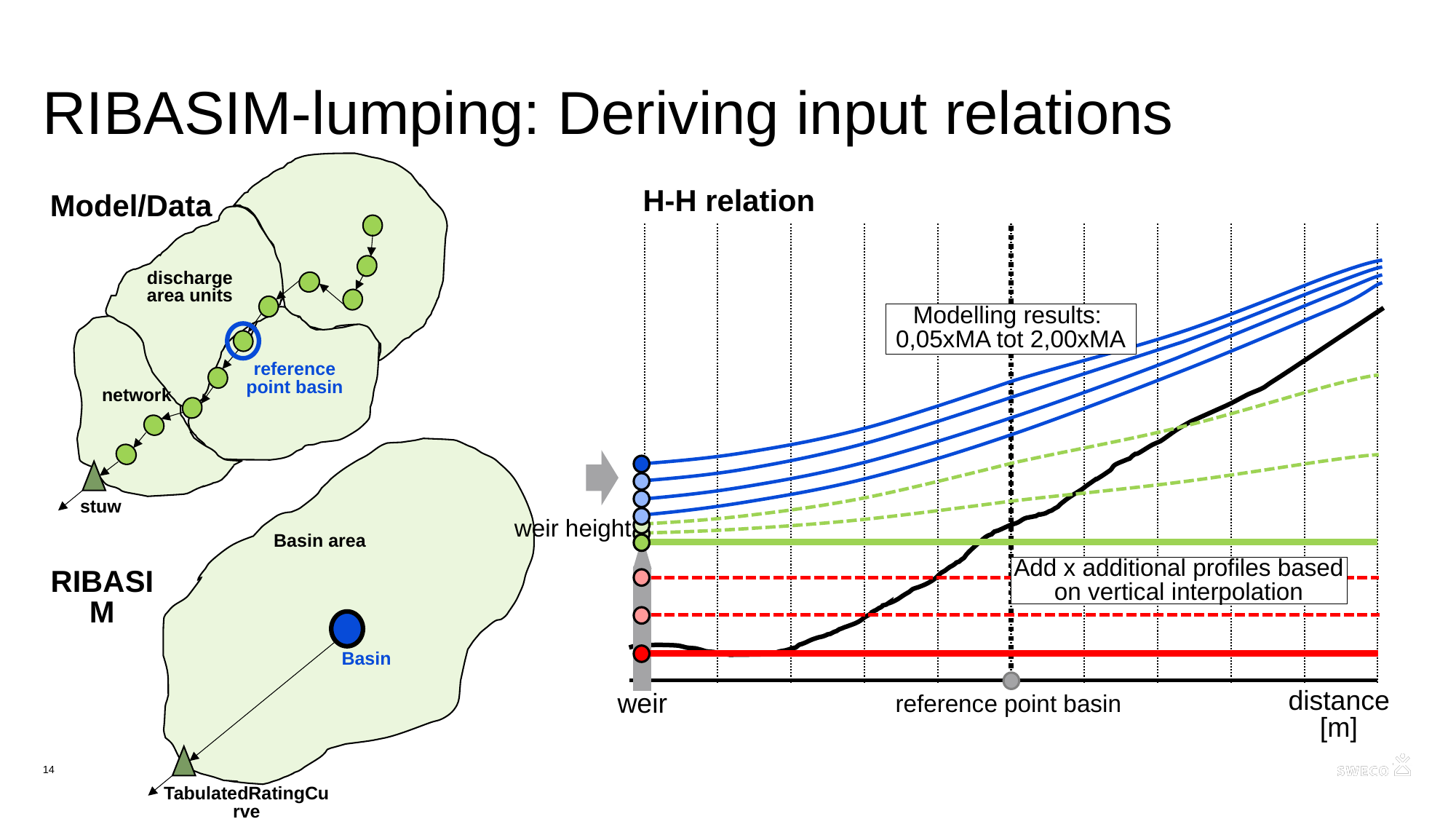

# RIBASIM-lumping: Deriving input relations

H-H relation
Model/Data

reference point basin

discharge area units

Modelling results:
0,05xMA tot 2,00xMA

reference point basin

network

stuw
weir height
Basin area

Add x additional profiles based on vertical interpolation
RIBASIM

Basin
distance [m]
weir

14
TabulatedRatingCurve